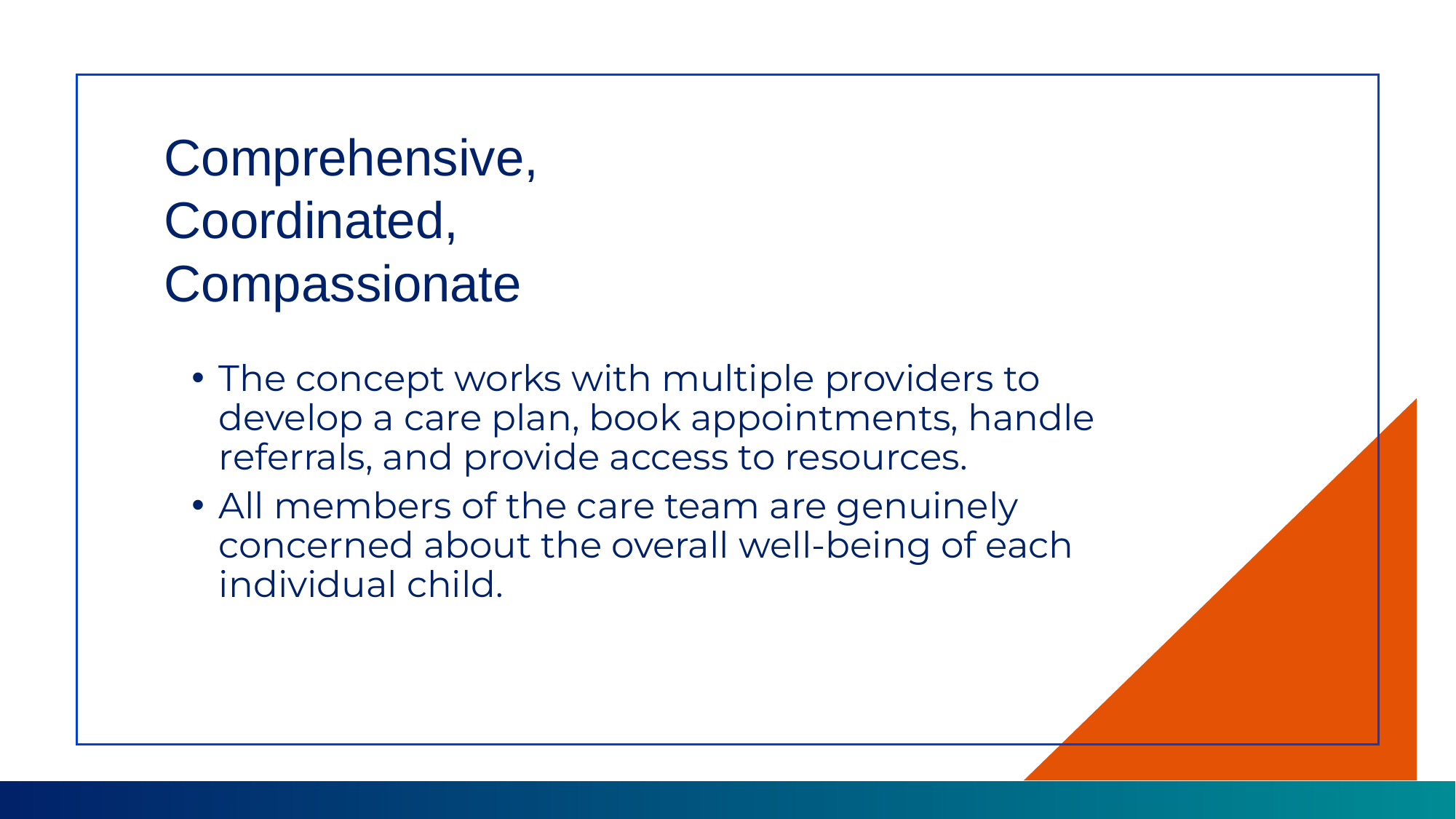

Comprehensive,
Coordinated,
Compassionate
The concept works with multiple providers to develop a care plan, book appointments, handle referrals, and provide access to resources.
All members of the care team are genuinely concerned about the overall well-being of each individual child.